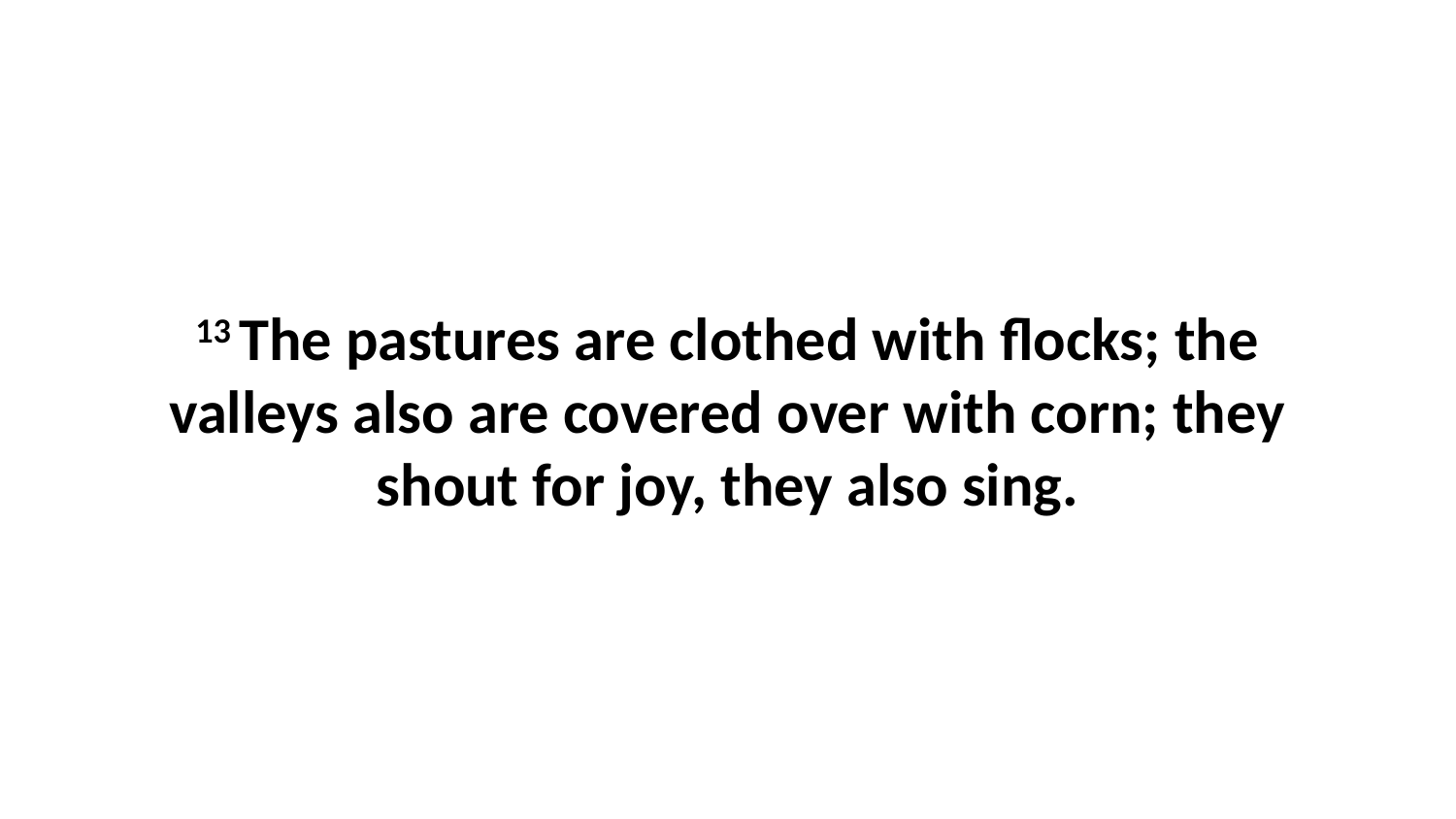

13 The pastures are clothed with flocks; the valleys also are covered over with corn; they shout for joy, they also sing.